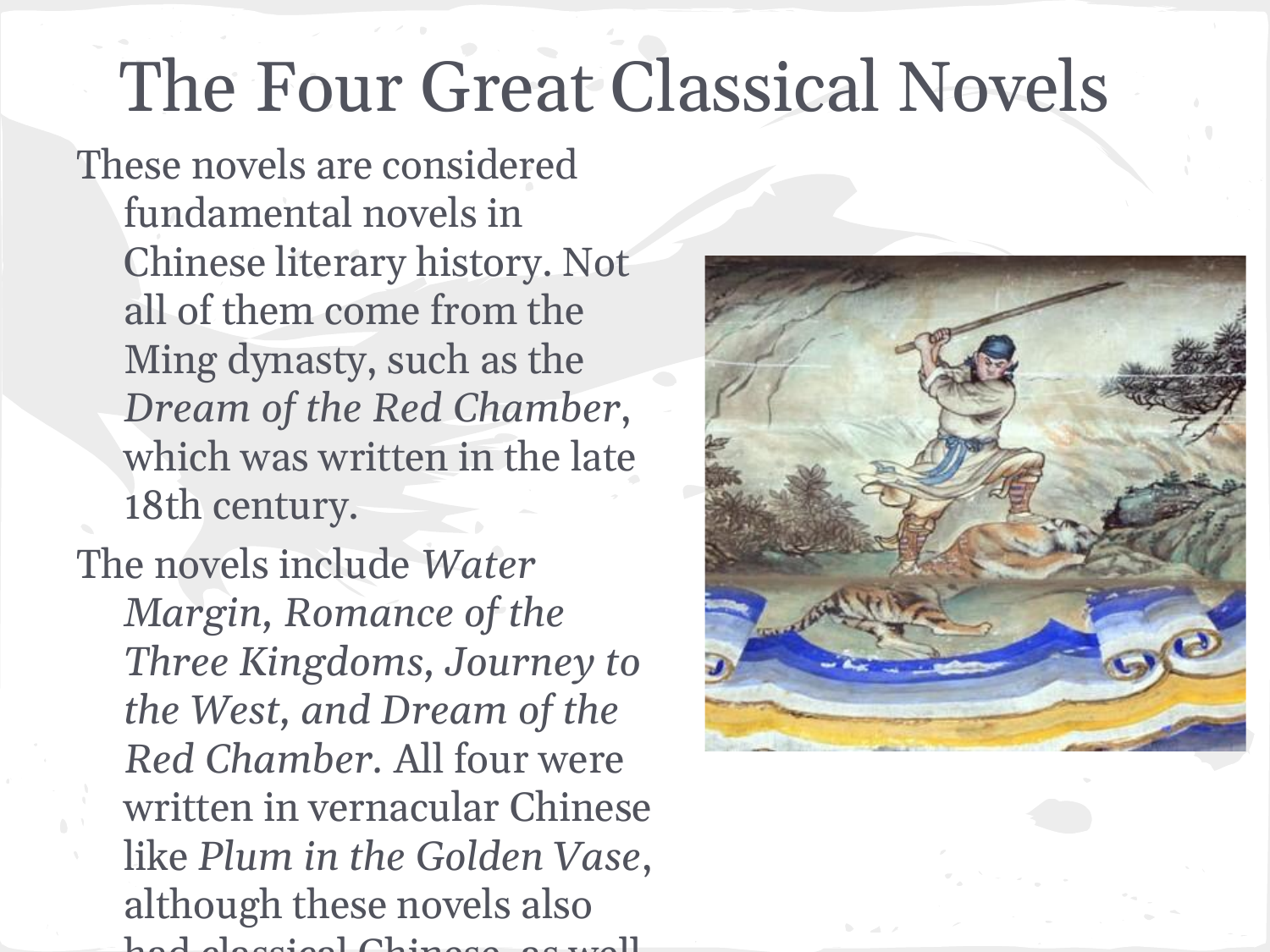

# The Four Great Classical Novels
These novels are considered fundamental novels in Chinese literary history. Not all of them come from the Ming dynasty, such as the Dream of the Red Chamber, which was written in the late 18th century.
The novels include Water Margin, Romance of the Three Kingdoms, Journey to the West, and Dream of the Red Chamber. All four were written in vernacular Chinese like Plum in the Golden Vase, although these novels also had classical Chinese, as well.